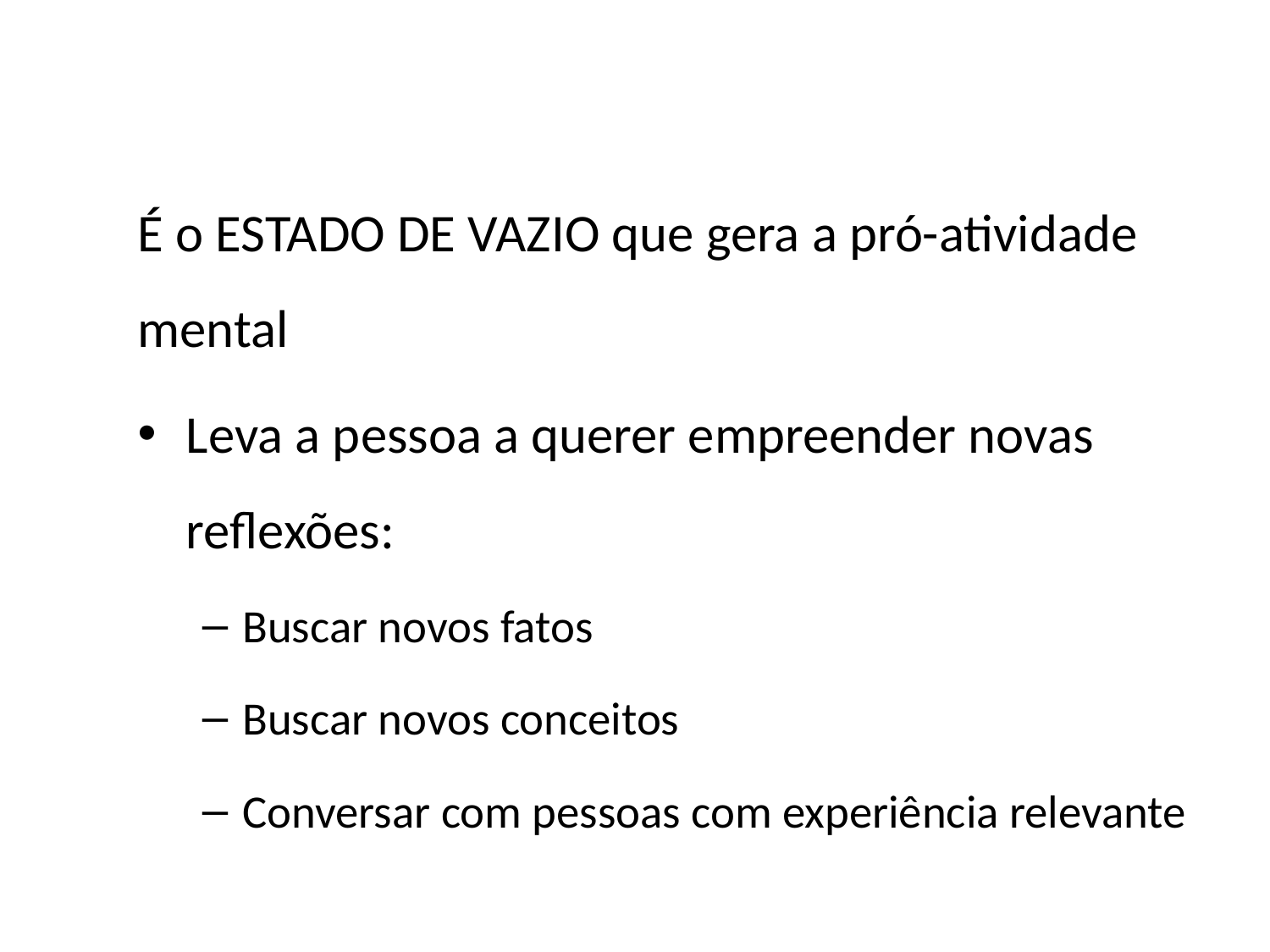

É o ESTADO DE VAZIO que gera a pró-atividade mental
Leva a pessoa a querer empreender novas reflexões:
Buscar novos fatos
Buscar novos conceitos
Conversar com pessoas com experiência relevante